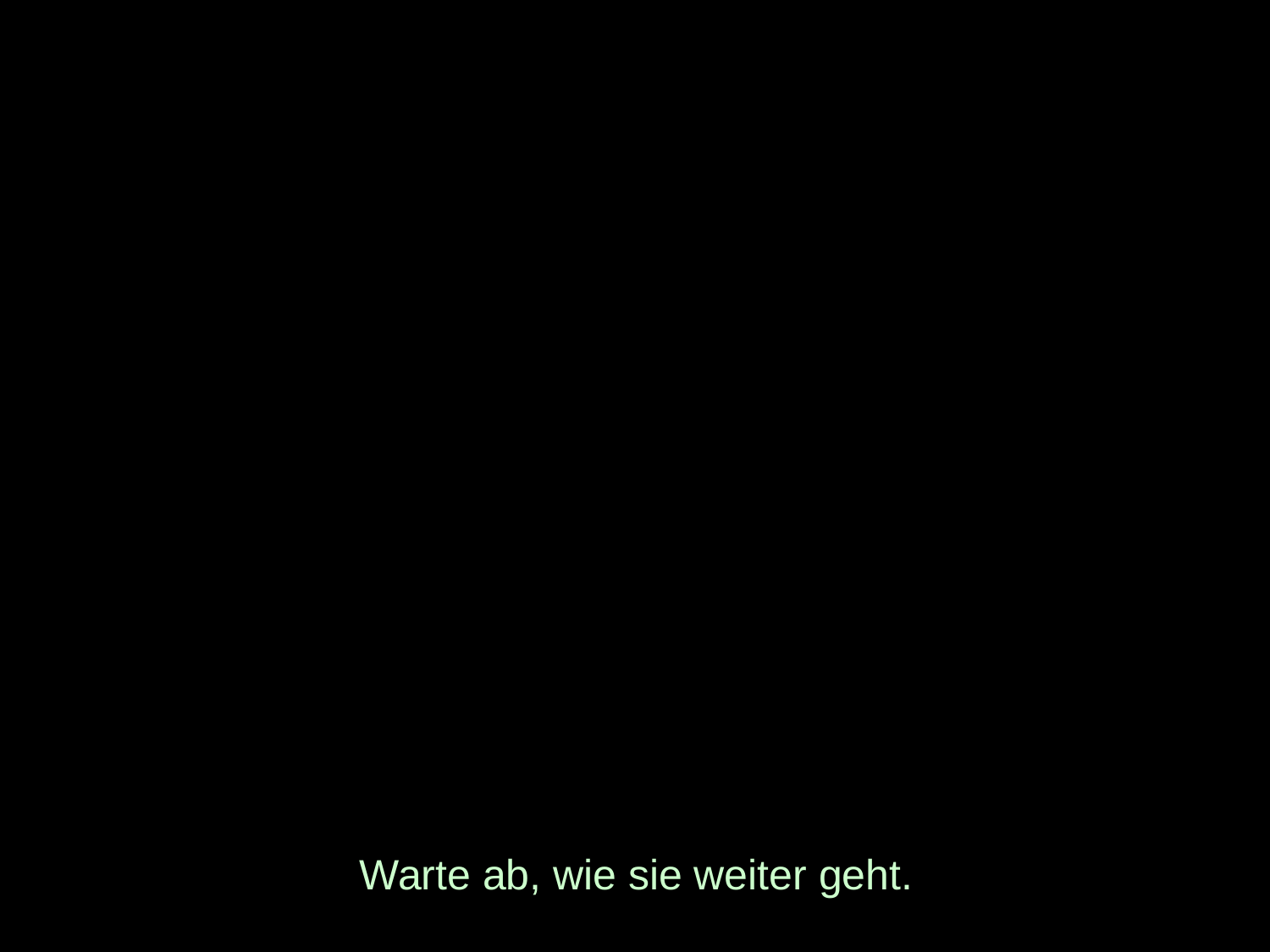

# Warte ab, wie sie weiter geht.